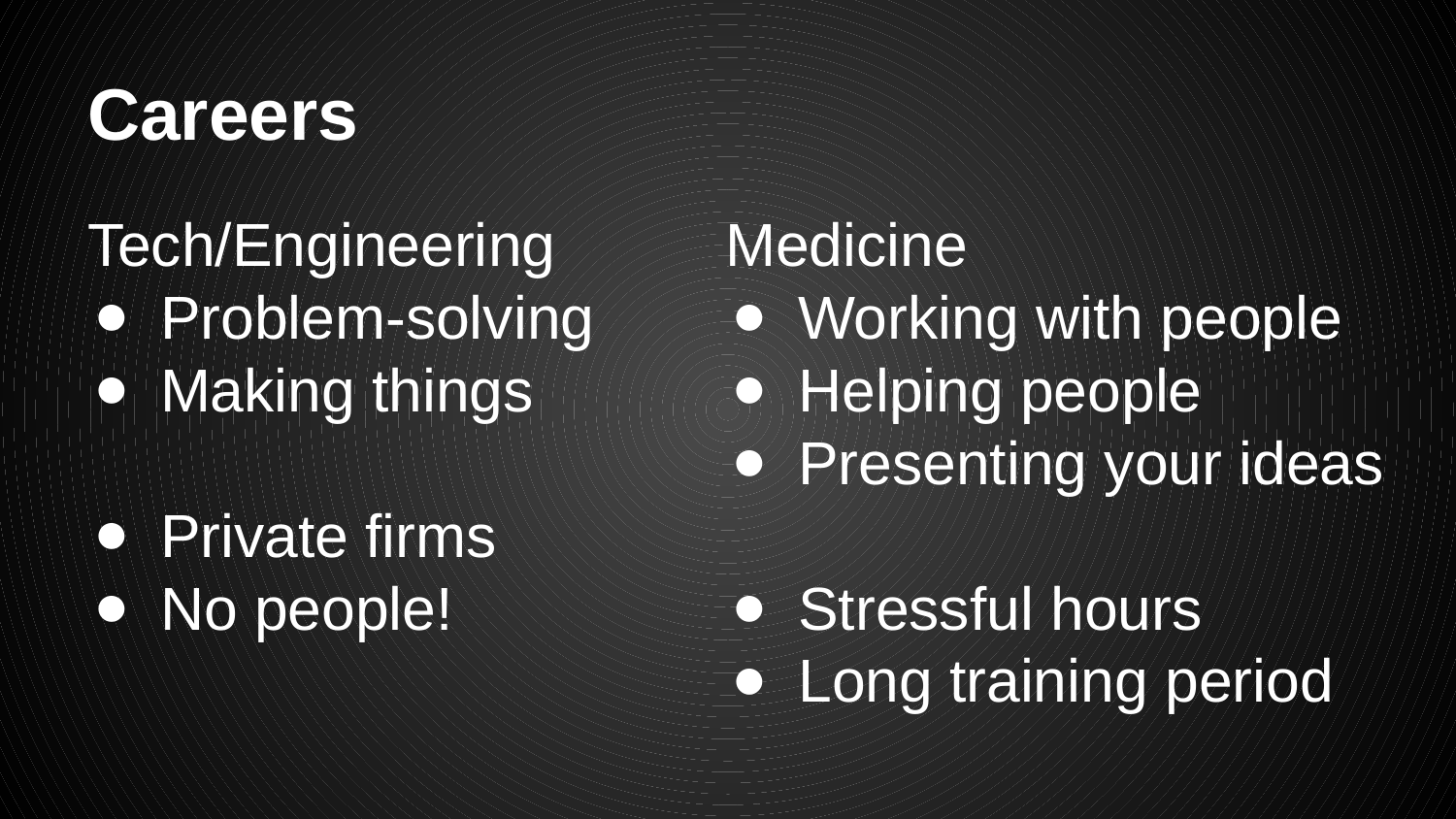

# Careers
Tech/Engineering
Problem-solving
Making things

Private firms
No people!
Medicine
Working with people
Helping people
Presenting your ideas

Stressful hours
Long training period